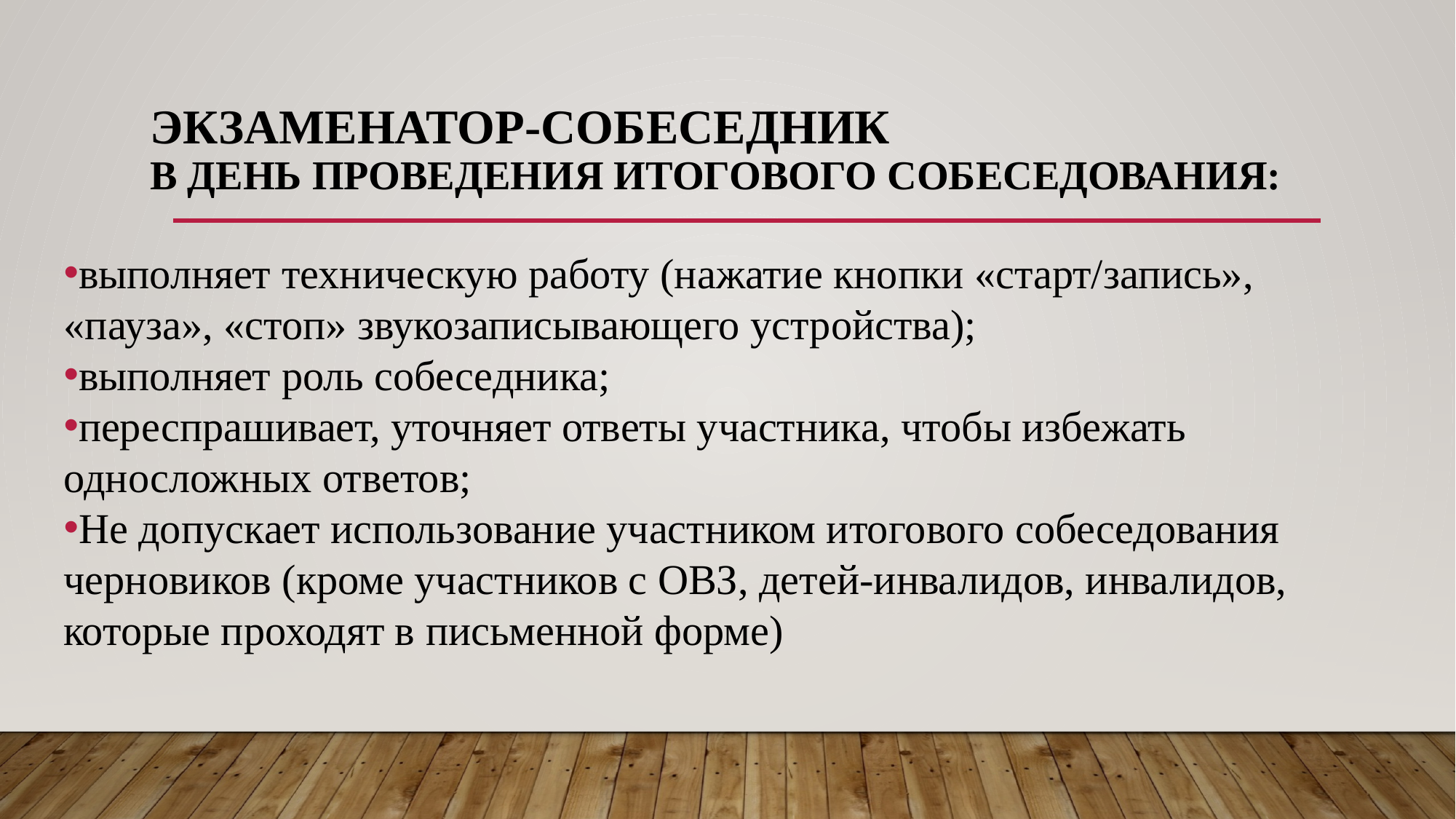

# Экзаменатор-собеседник в день проведения итогового собеседования:
выполняет техническую работу (нажатие кнопки «старт/запись», «пауза», «стоп» звукозаписывающего устройства);
выполняет роль собеседника;
переспрашивает, уточняет ответы участника, чтобы избежать односложных ответов;
Не допускает использование участником итогового собеседования черновиков (кроме участников с ОВЗ, детей-инвалидов, инвалидов, которые проходят в письменной форме)